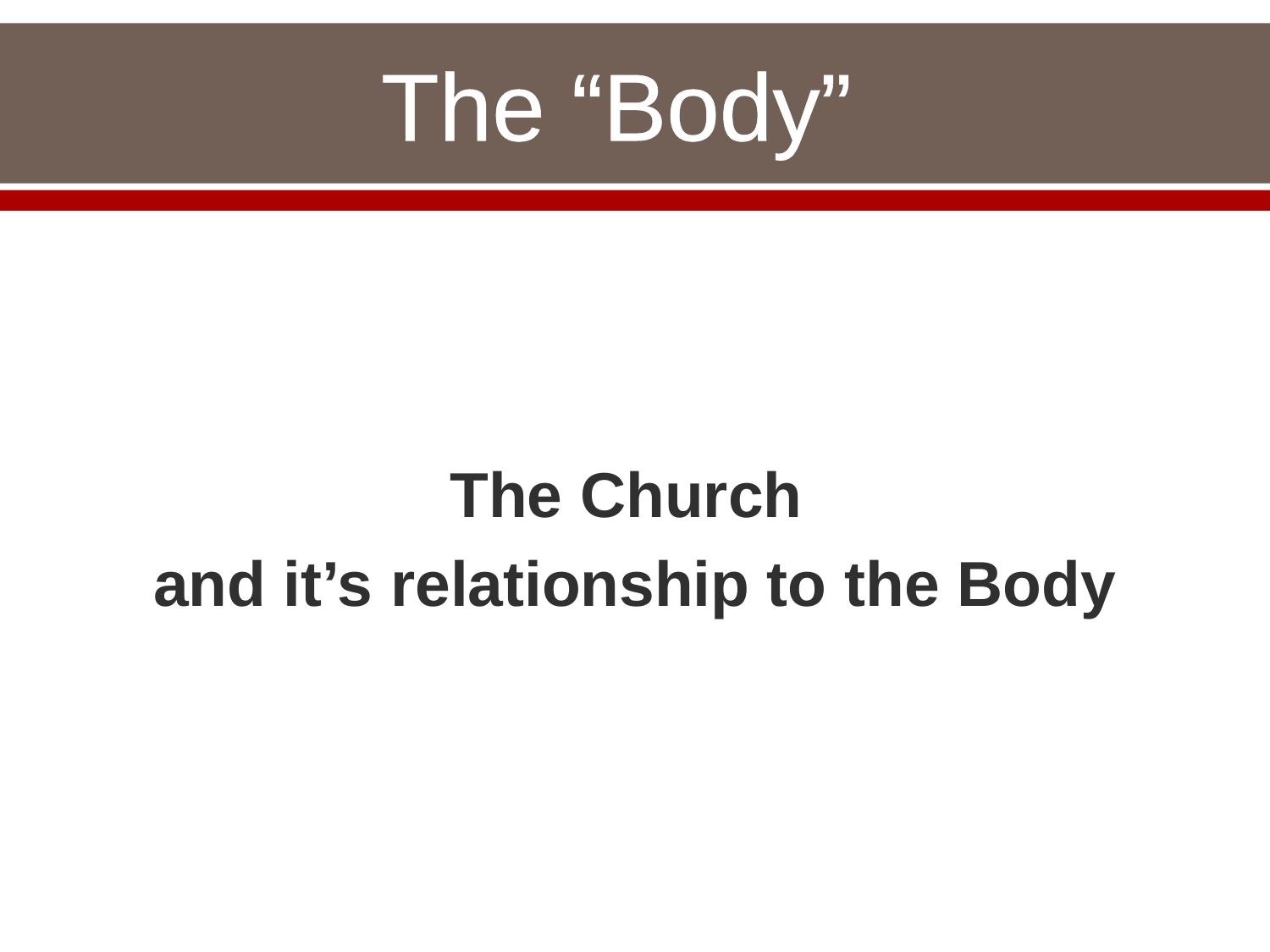

# The “Body”
The Church
and it’s relationship to the Body